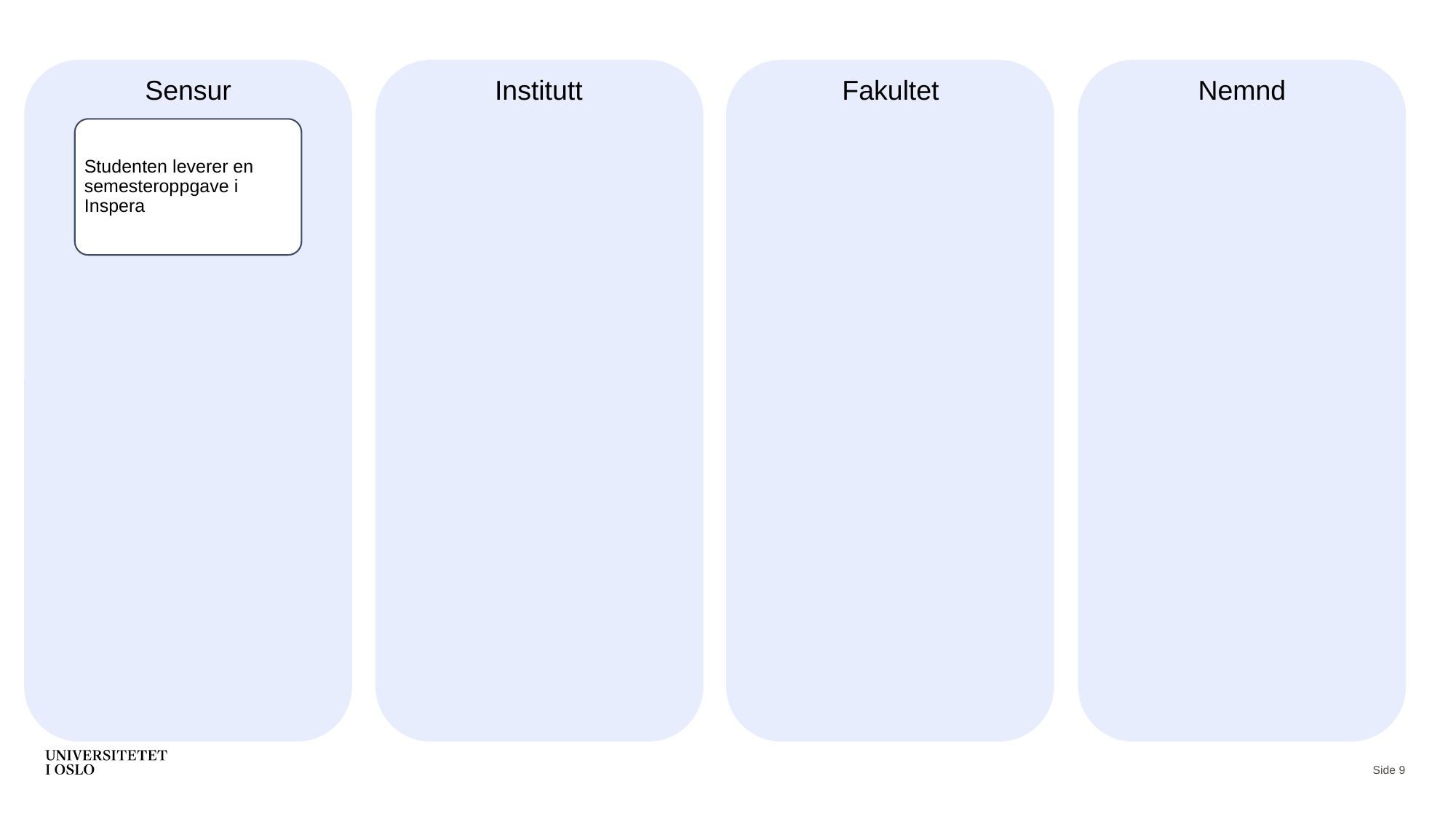

Sensur
Institutt
Fakultet
Nemnd
Studenten leverer en semesteroppgave i Inspera

Side 9